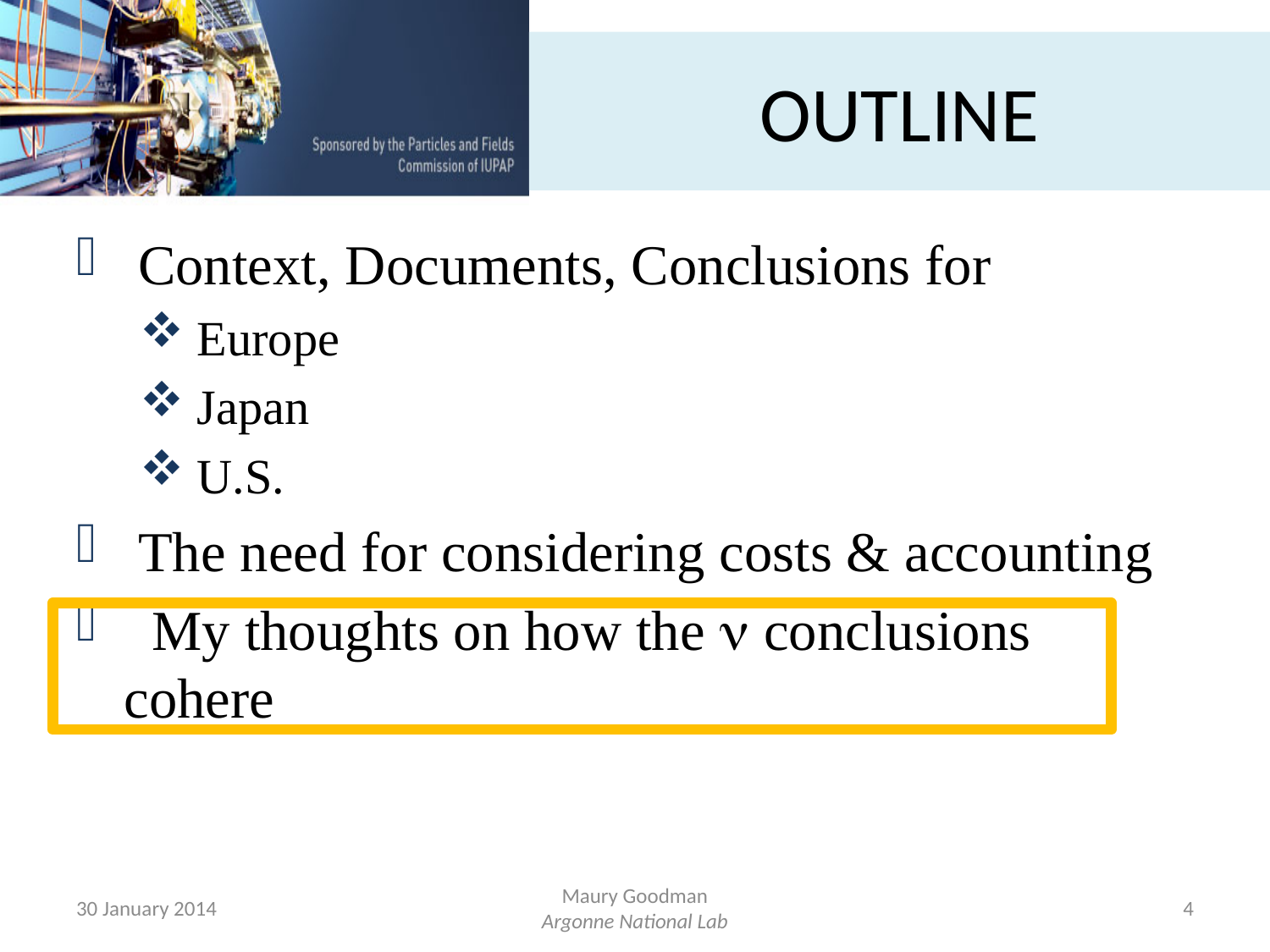

# OUTLINE
 Context, Documents, Conclusions for
 Europe
 Japan
 U.S.
 The need for considering costs & accounting
  My thoughts on how the ν conclusions cohere

30 January 2014
Maury Goodman
Argonne National Lab
4